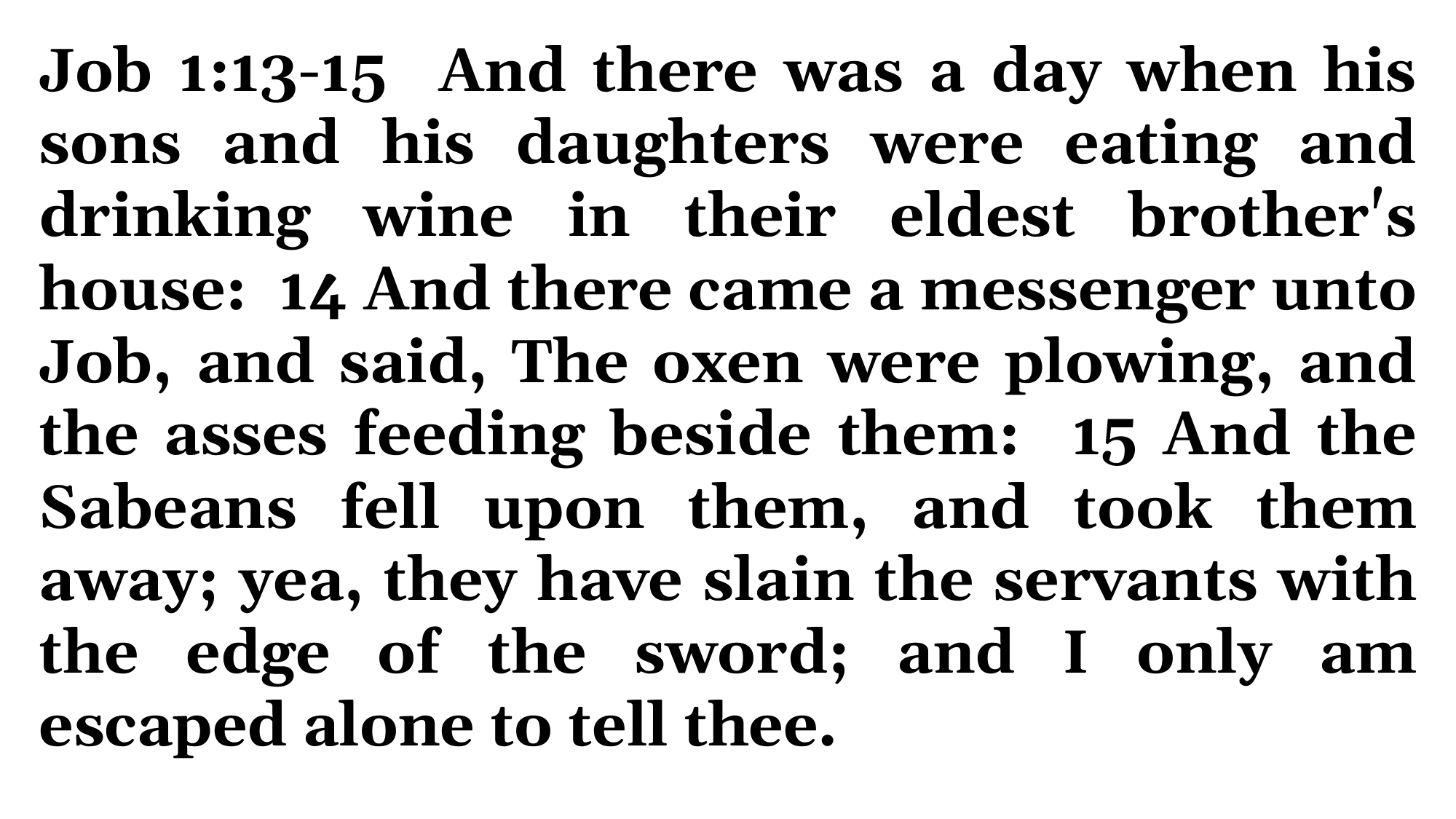

Job 1:13-15  And there was a day when his sons and his daughters were eating and drinking wine in their eldest brother's house:  14 And there came a messenger unto Job, and said, The oxen were plowing, and the asses feeding beside them:  15 And the Sabeans fell upon them, and took them away; yea, they have slain the servants with the edge of the sword; and I only am escaped alone to tell thee.